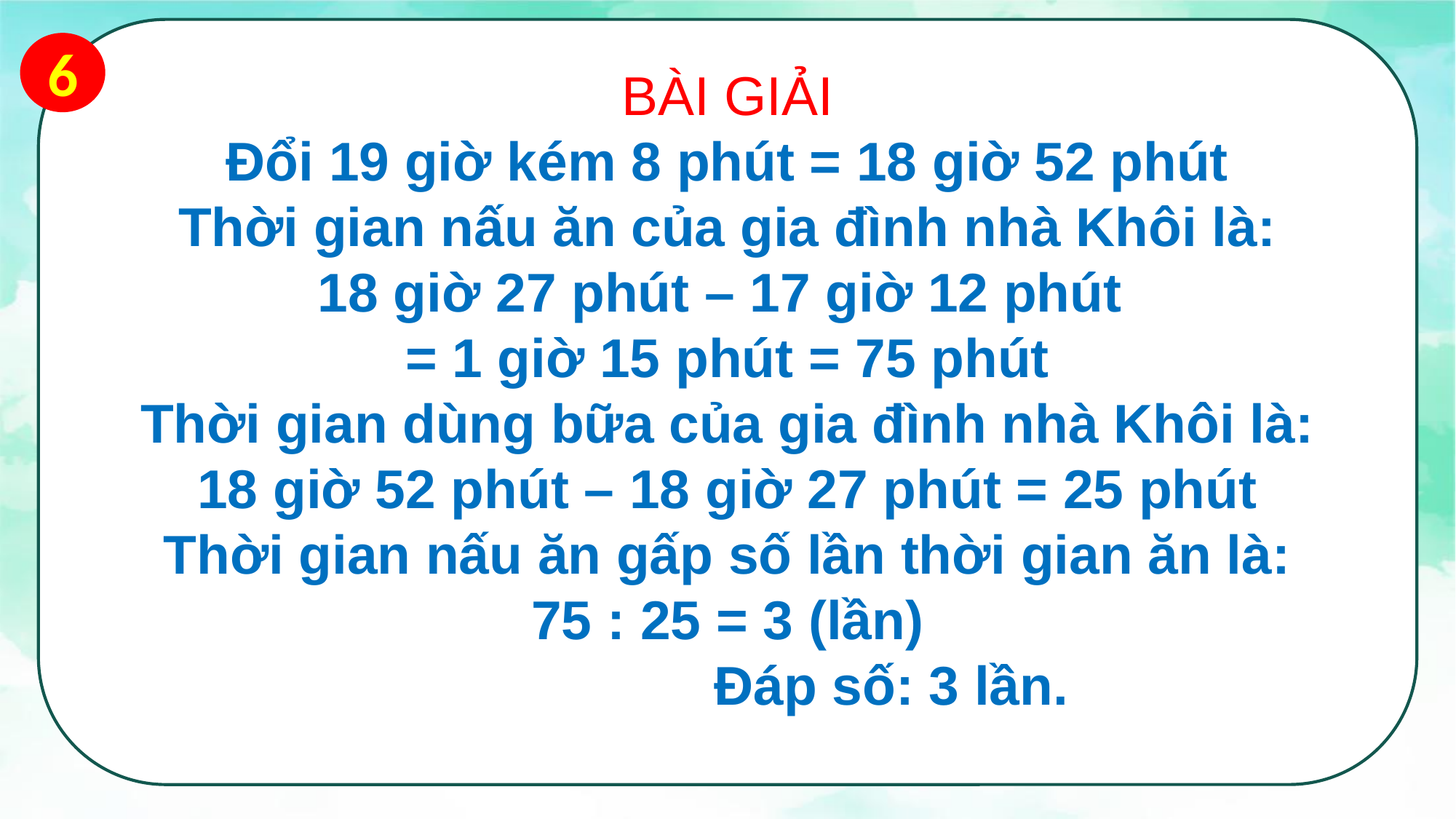

6
BÀI GIẢI
Đổi 19 giờ kém 8 phút = 18 giờ 52 phút
Thời gian nấu ăn của gia đình nhà Khôi là:
18 giờ 27 phút – 17 giờ 12 phút
= 1 giờ 15 phút = 75 phút
Thời gian dùng bữa của gia đình nhà Khôi là:
18 giờ 52 phút – 18 giờ 27 phút = 25 phút
Thời gian nấu ăn gấp số lần thời gian ăn là:
75 : 25 = 3 (lần)
			Đáp số: 3 lần.